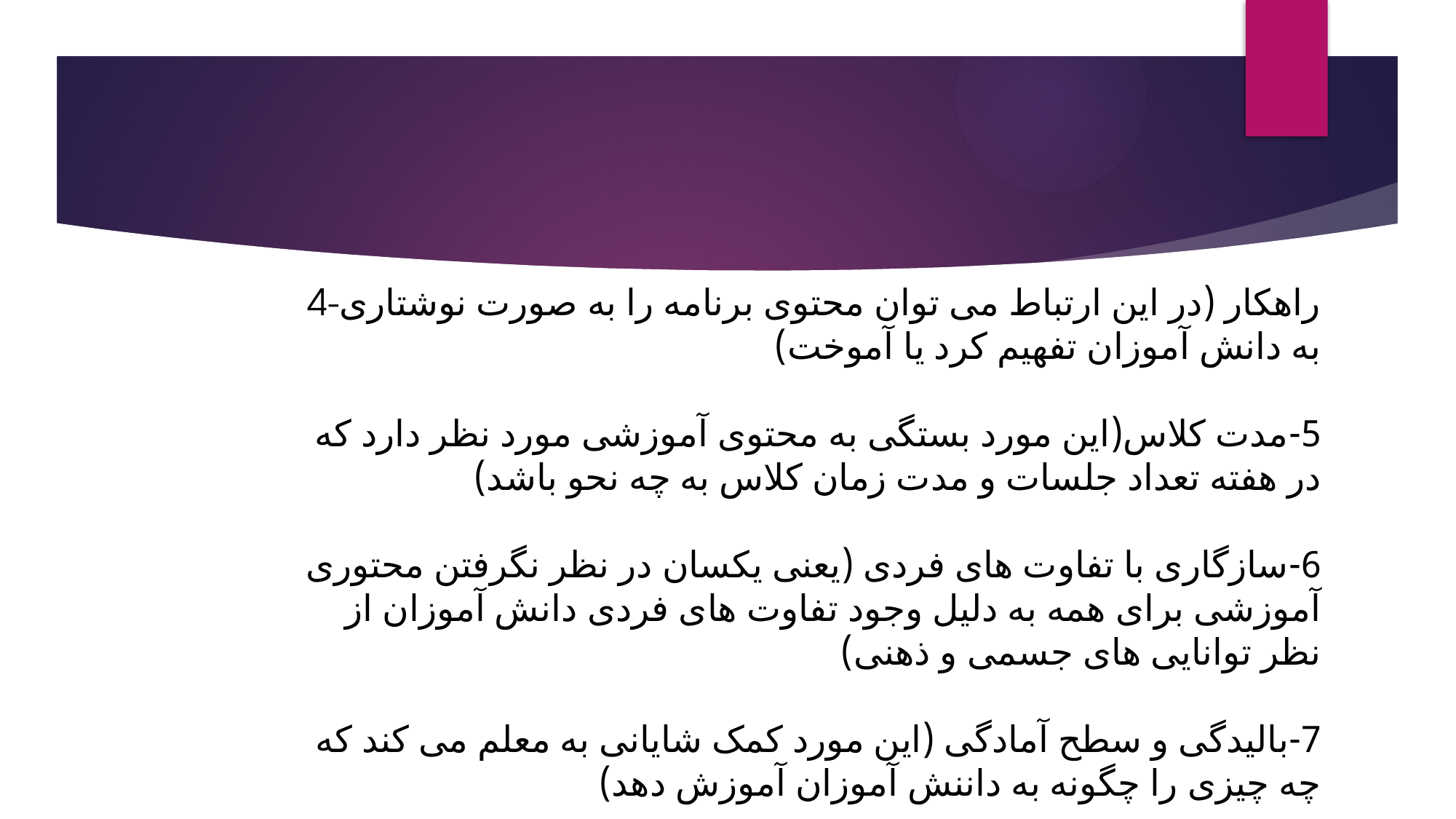

# 4-راهکار (در این ارتباط می توان محتوی برنامه را به صورت نوشتاری به دانش آموزان تفهیم کرد یا آموخت) 5-مدت کلاس(این مورد بستگی به محتوی آموزشی مورد نظر دارد که در هفته تعداد جلسات و مدت زمان کلاس به چه نحو باشد) 6-سازگاری با تفاوت های فردی (یعنی یکسان در نظر نگرفتن محتوری آموزشی برای همه به دلیل وجود تفاوت های فردی دانش آموزان از نظر توانایی های جسمی و ذهنی) 7-بالیدگی و سطح آمادگی (این مورد کمک شایانی به معلم می کند که چه چیزی را چگونه به داننش آموزان آموزش دهد)